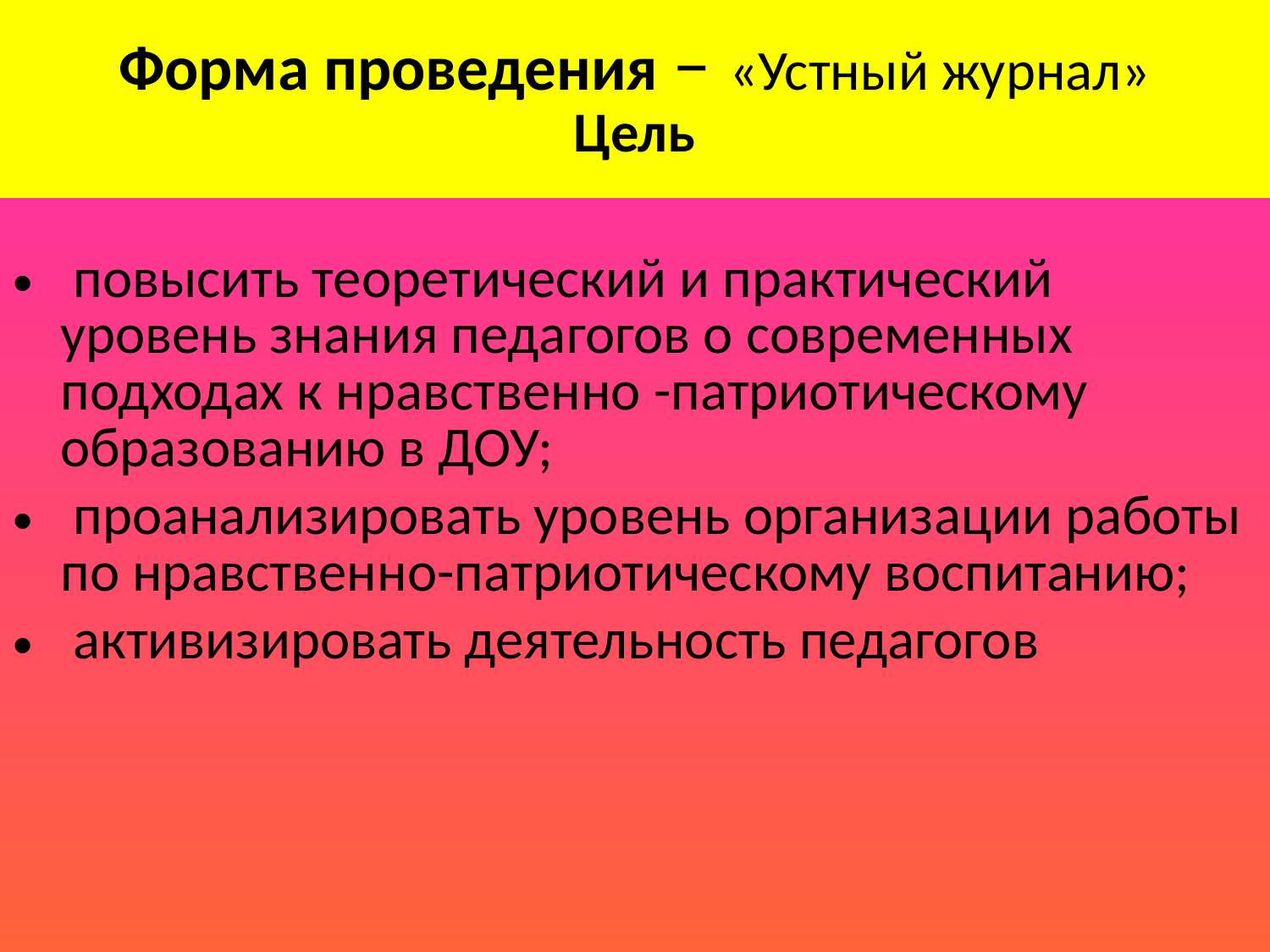

# Форма проведения – «Устный журнал» Цель

 повысить теоретический и практический уровень знания педагогов о современных подходах к нравственно -патриотическому образованию в ДОУ;
 проанализировать уровень организации работы по нравственно-патриотическому воспитанию;
 активизировать деятельность педагогов